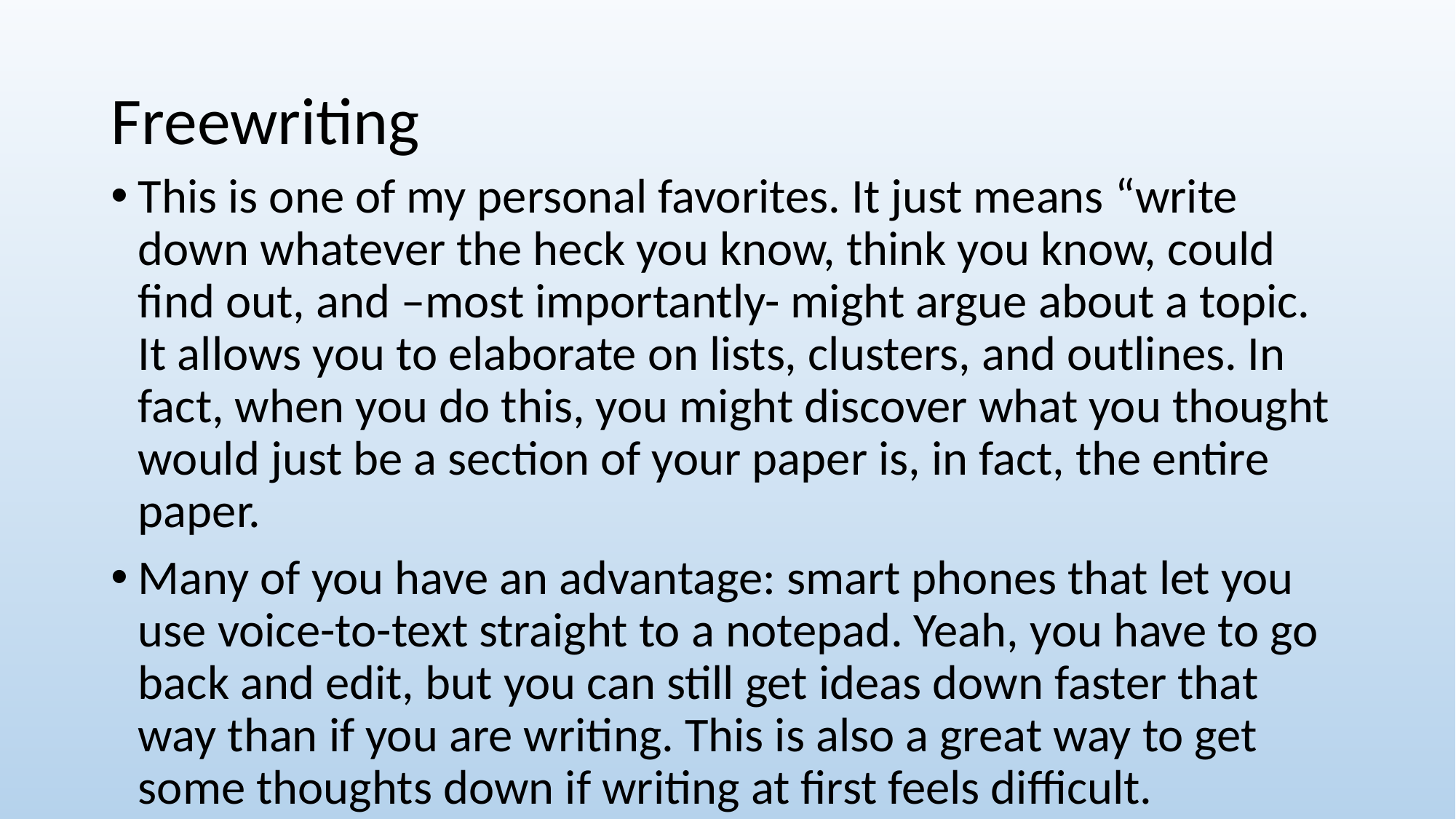

# Freewriting
This is one of my personal favorites. It just means “write down whatever the heck you know, think you know, could find out, and –most importantly- might argue about a topic. It allows you to elaborate on lists, clusters, and outlines. In fact, when you do this, you might discover what you thought would just be a section of your paper is, in fact, the entire paper.
Many of you have an advantage: smart phones that let you use voice-to-text straight to a notepad. Yeah, you have to go back and edit, but you can still get ideas down faster that way than if you are writing. This is also a great way to get some thoughts down if writing at first feels difficult.